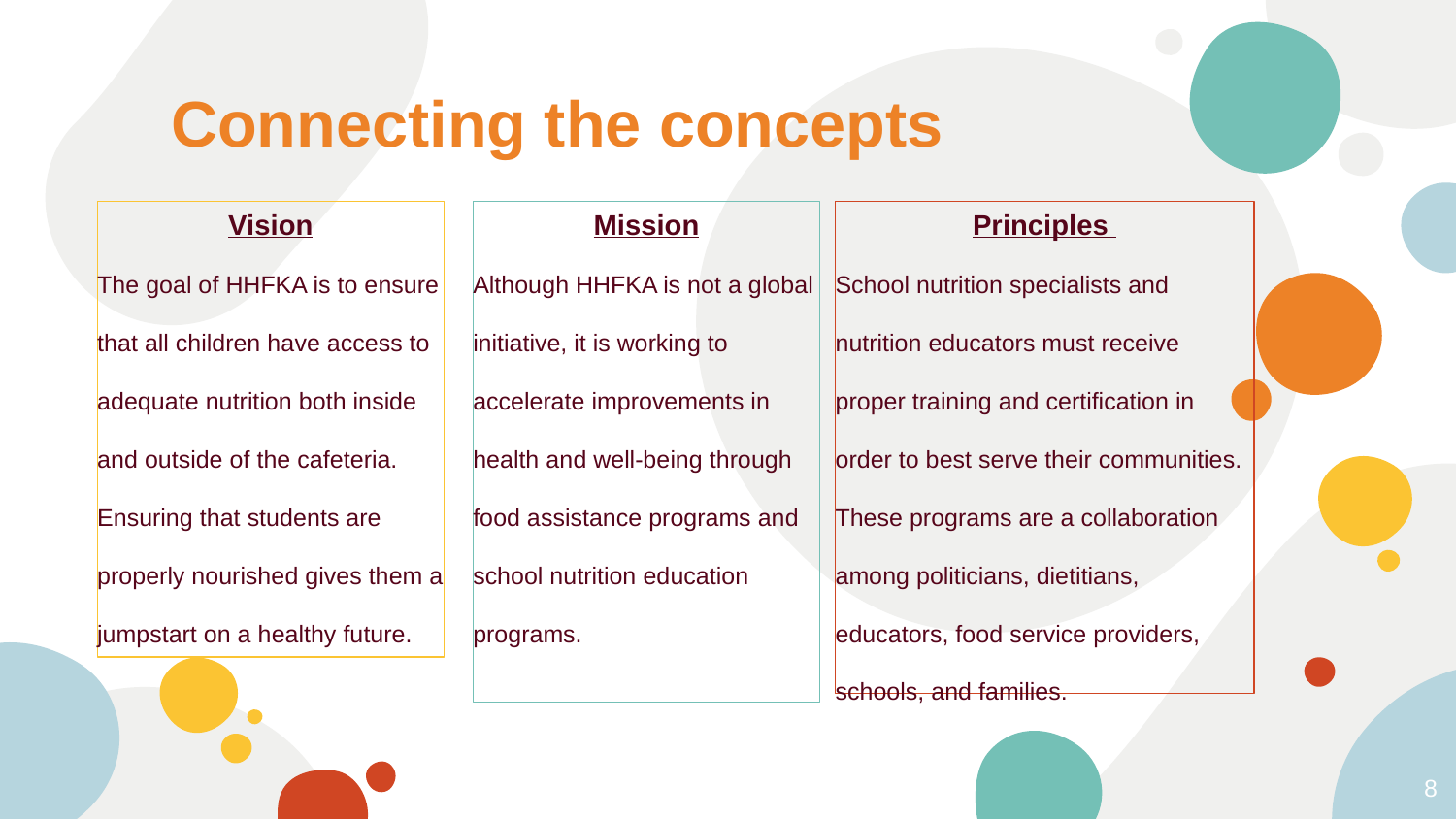

# Connecting the concepts
Vision
The goal of HHFKA is to ensure that all children have access to adequate nutrition both inside and outside of the cafeteria. Ensuring that students are properly nourished gives them a jumpstart on a healthy future.
Mission
Although HHFKA is not a global initiative, it is working to accelerate improvements in health and well-being through food assistance programs and school nutrition education programs.

Principles
School nutrition specialists and nutrition educators must receive proper training and certification in order to best serve their communities. These programs are a collaboration among politicians, dietitians, educators, food service providers, schools, and families.
8